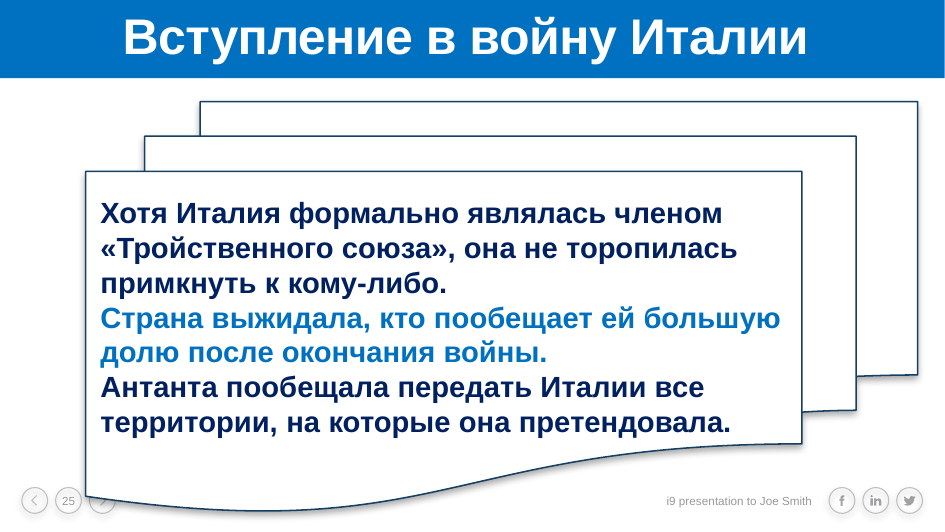

# Вступление в войну Италии
Хотя Италия формально являлась членом «Тройственного союза», она не торопилась примкнуть к кому-либо.
Страна выжидала, кто пообещает ей большую долю после окончания войны.
Антанта пообещала передать Италии все территории, на которые она претендовала.